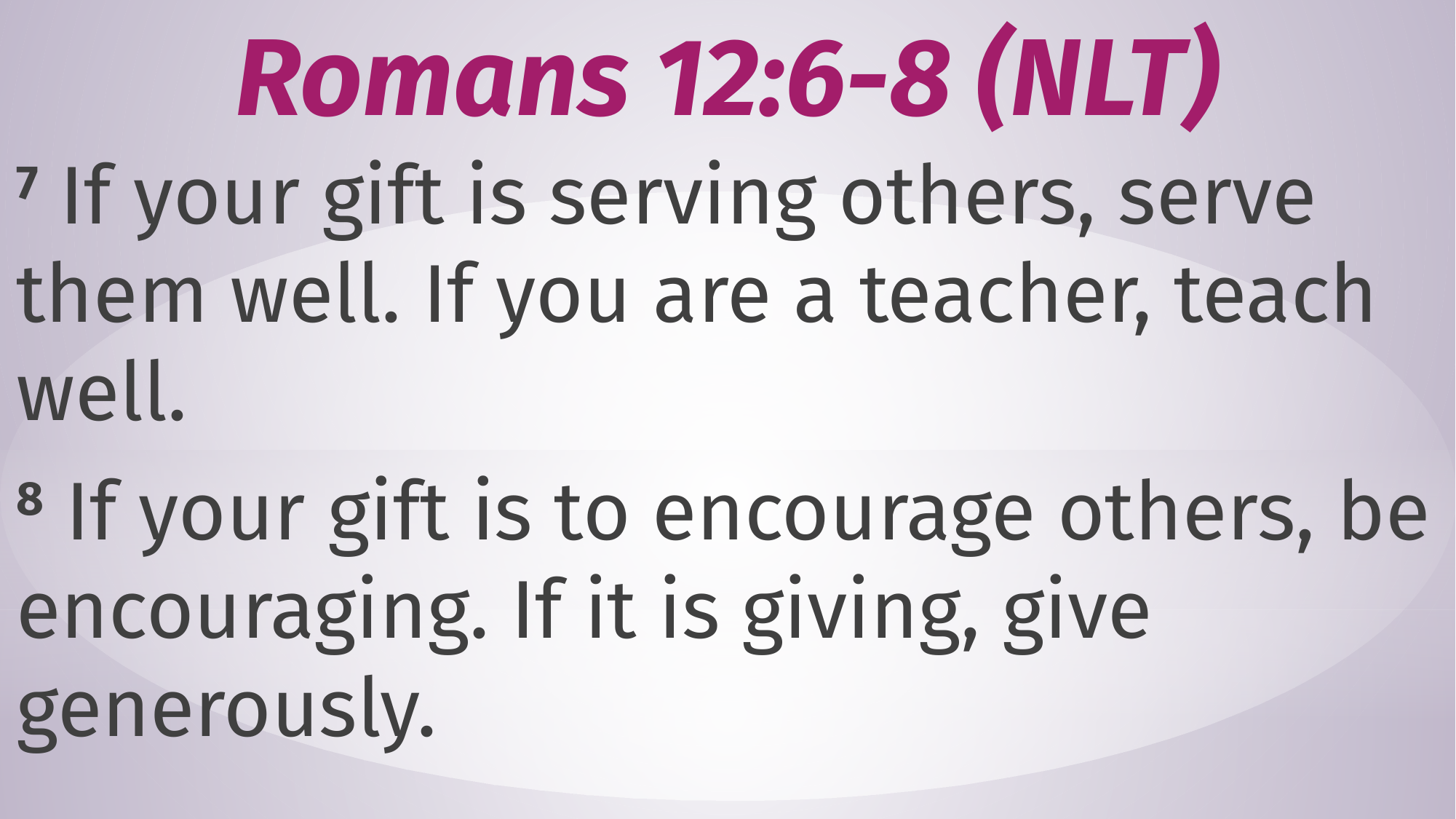

# Romans 12:6-8 (NLT)
7 If your gift is serving others, serve them well. If you are a teacher, teach well.
8 If your gift is to encourage others, be encouraging. If it is giving, give generously.